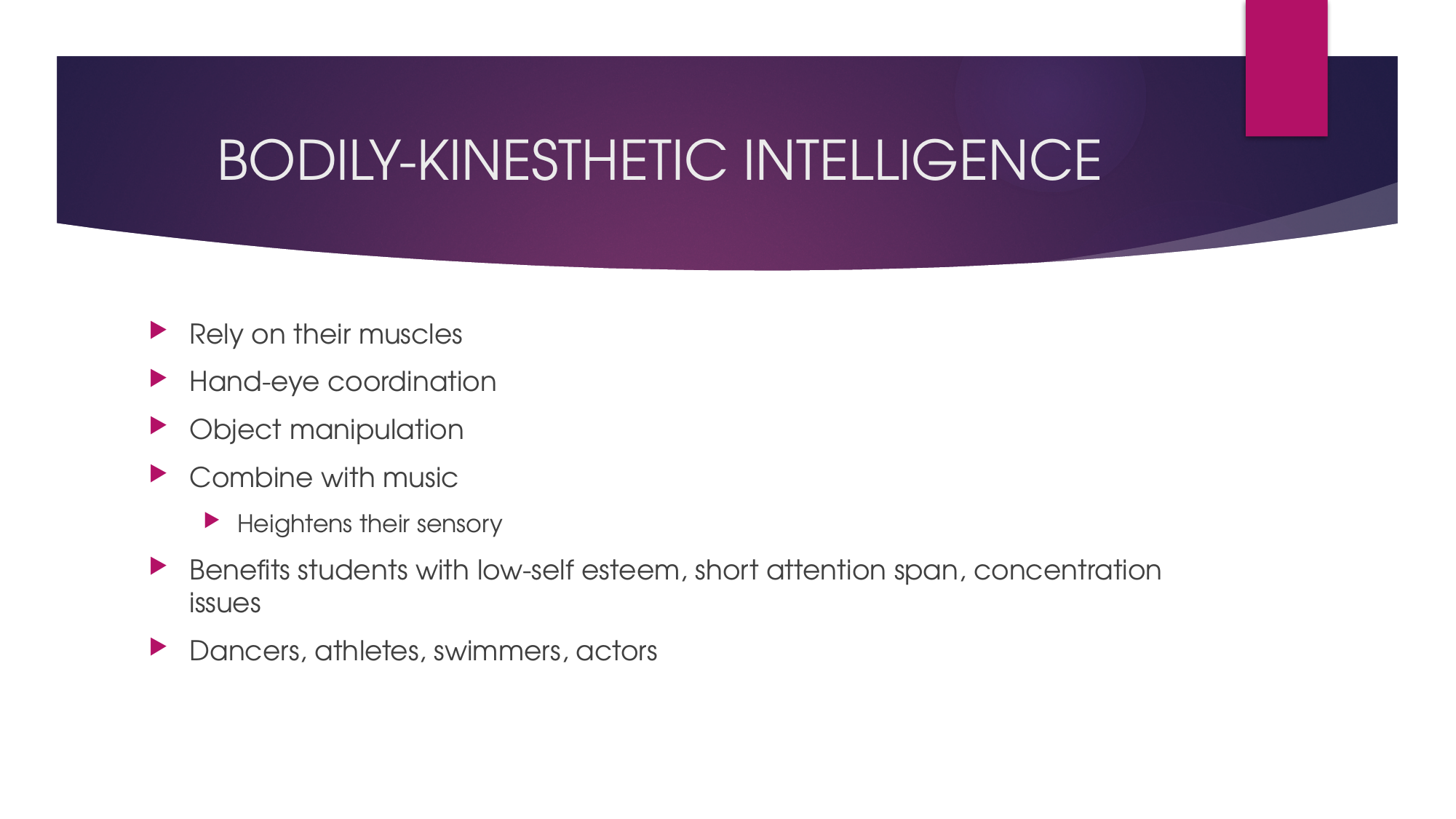

# BODILY-KINESTHETIC INTELLIGENCE
Rely on their muscles
Hand-eye coordination
Object manipulation
Combine with music
Heightens their sensory
Benefits students with low-self esteem, short attention span, concentration issues
Dancers, athletes, swimmers, actors